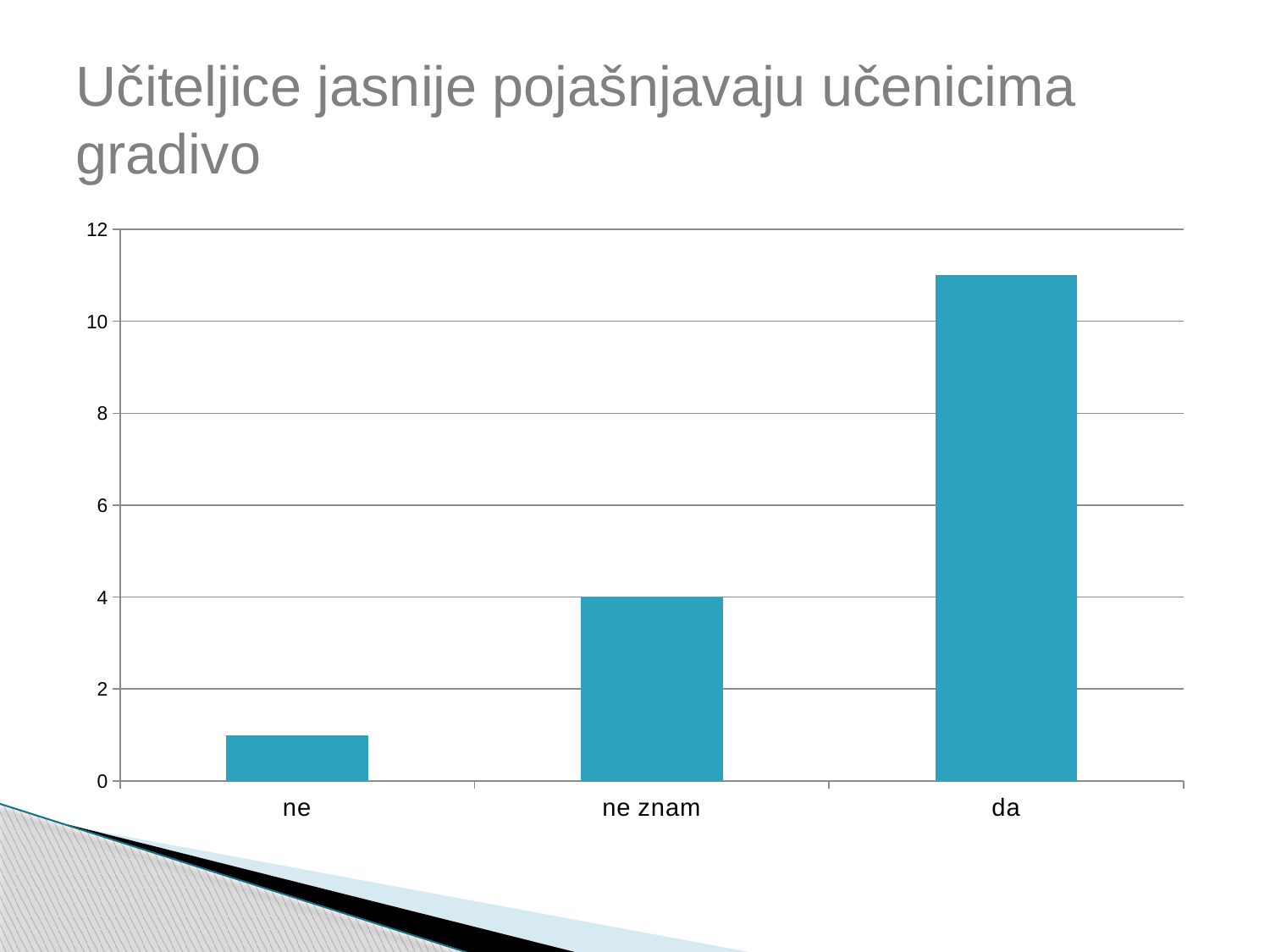

# Učiteljice jasnije pojašnjavaju učenicima gradivo

### Chart

| Category |  |
|---|---|
| ne | 1.0 |
| ne znam | 4.0 |
| da | 11.0 |